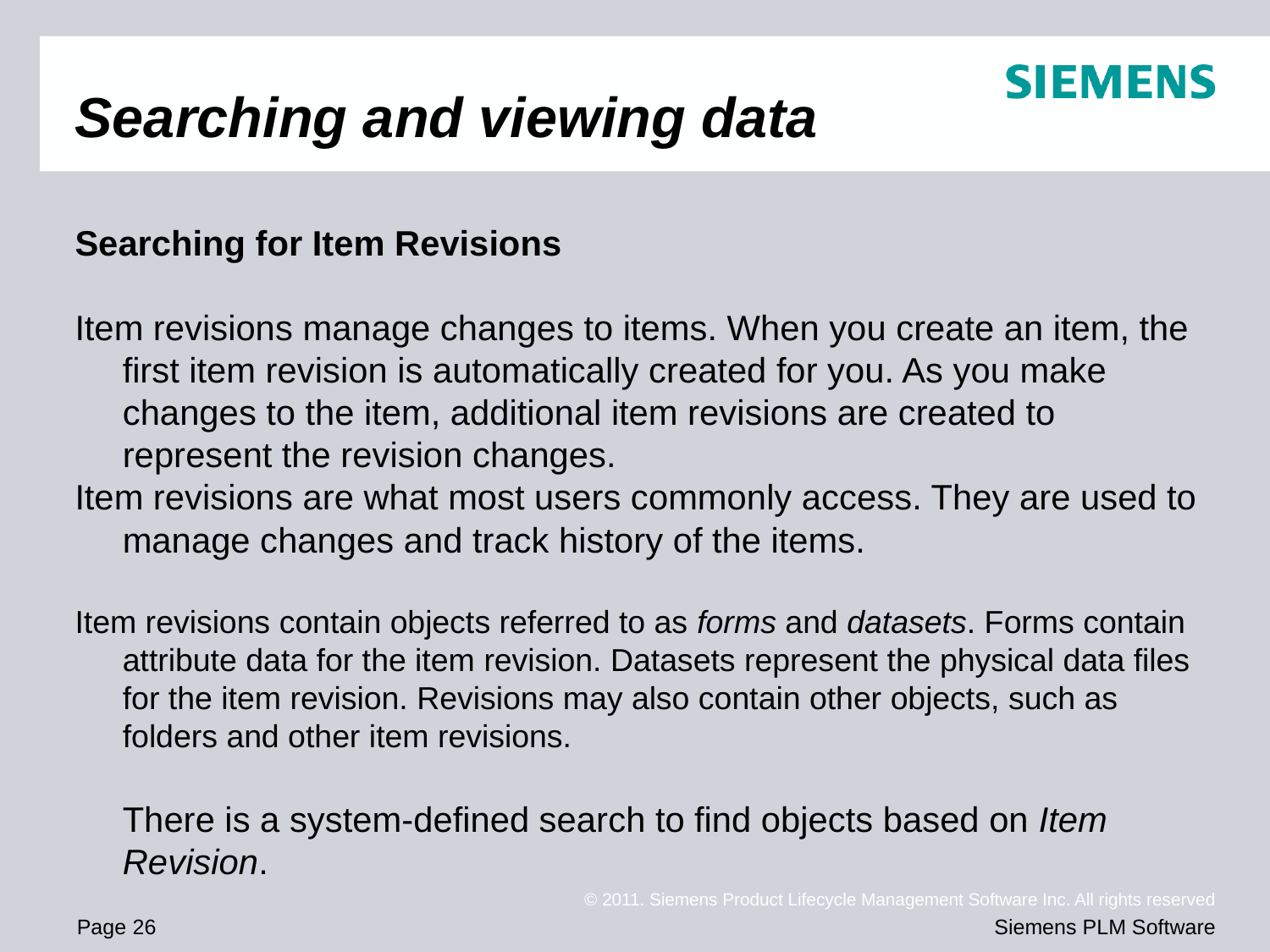

# Searching and viewing data
Searching for Item Revisions

Item revisions manage changes to items. When you create an item, the first item revision is automatically created for you. As you make changes to the item, additional item revisions are created to represent the revision changes.
Item revisions are what most users commonly access. They are used to manage changes and track history of the items.

Item revisions contain objects referred to as forms and datasets. Forms contain attribute data for the item revision. Datasets represent the physical data files for the item revision. Revisions may also contain other objects, such as folders and other item revisions.
There is a system-defined search to find objects based on Item Revision.